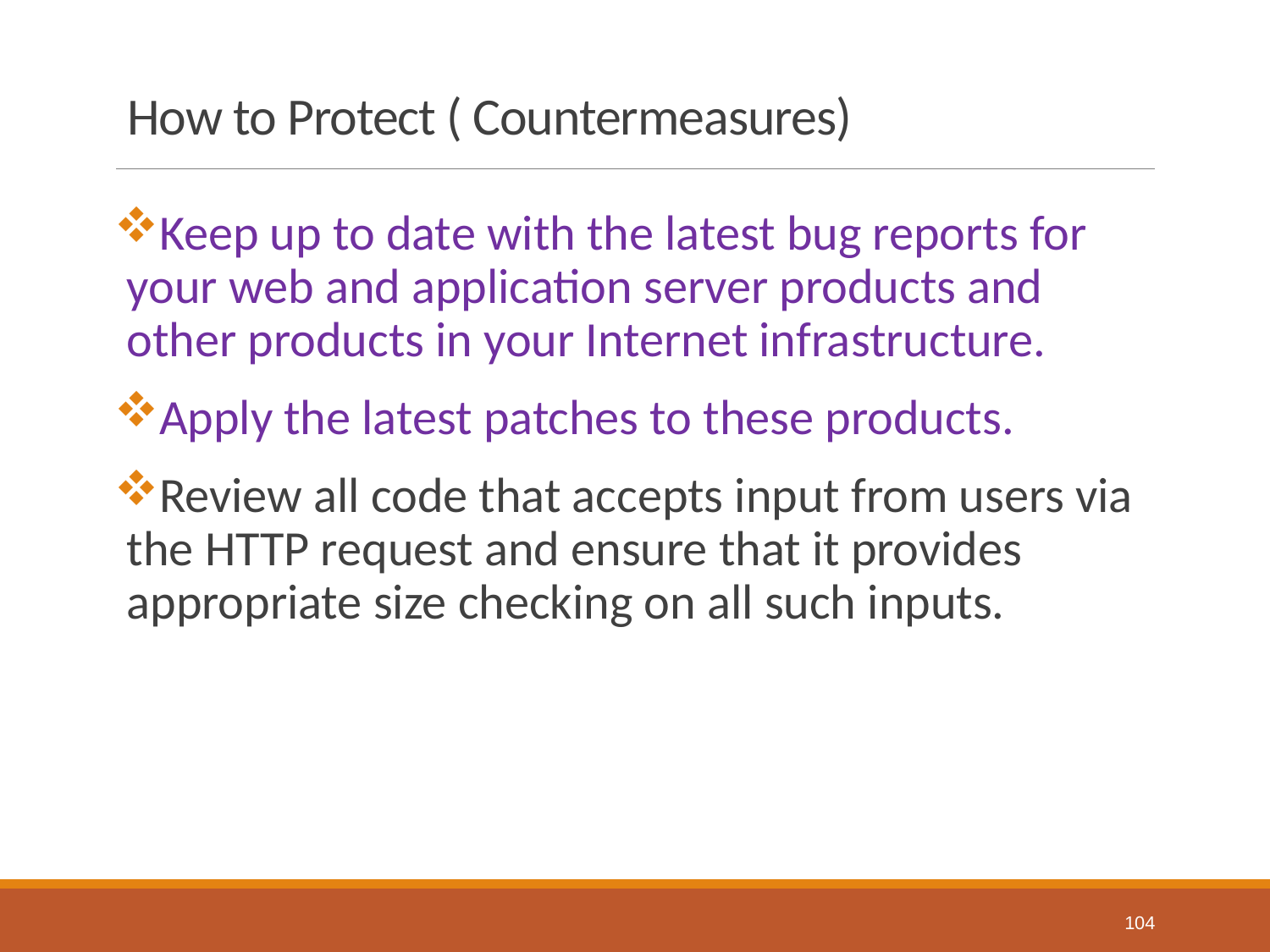

# How to Protect ( Countermeasures)
Keep up to date with the latest bug reports for your web and application server products and other products in your Internet infrastructure.
Apply the latest patches to these products.
Review all code that accepts input from users via the HTTP request and ensure that it provides appropriate size checking on all such inputs.
104